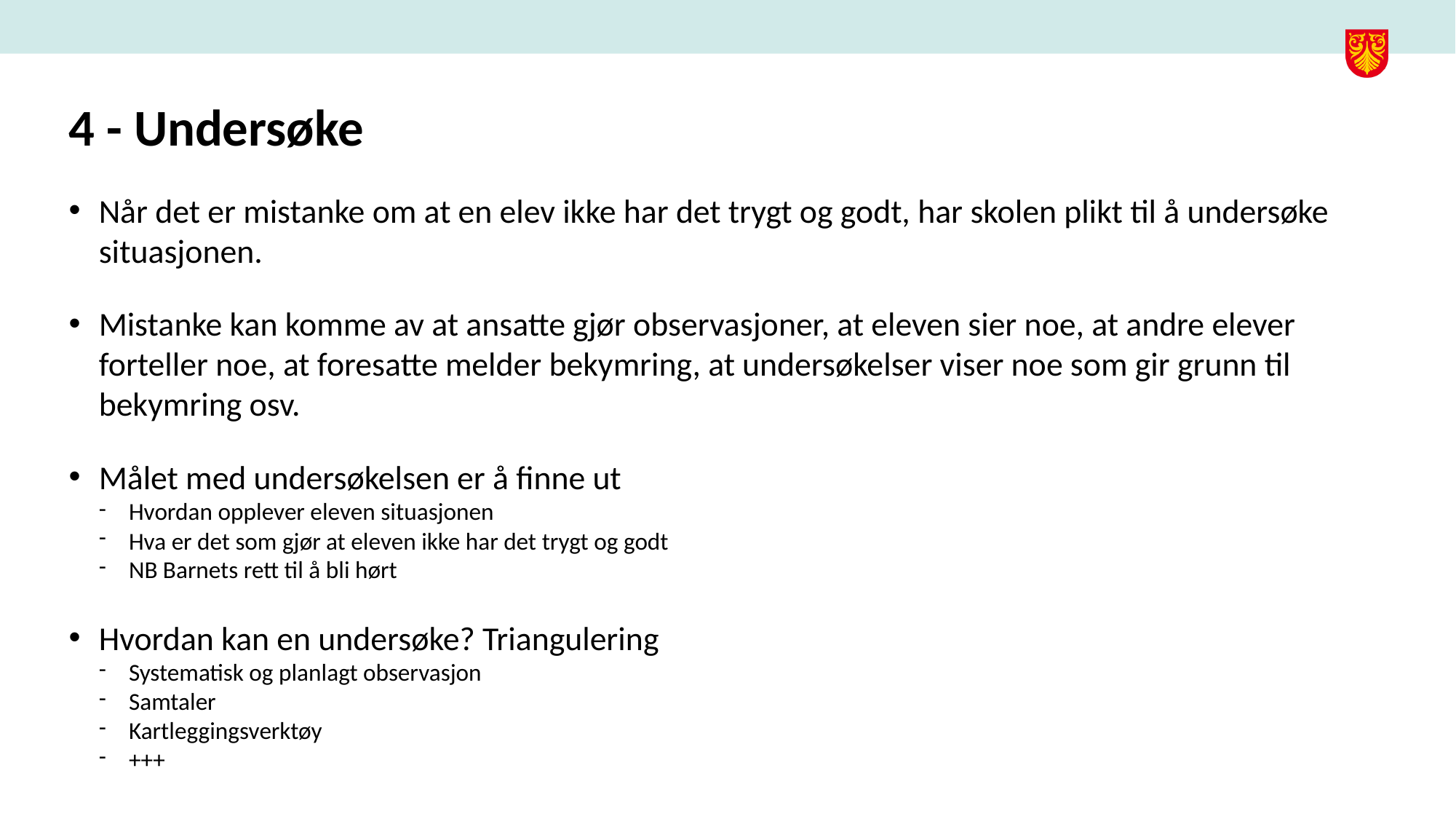

# 4 - Undersøke
Når det er mistanke om at en elev ikke har det trygt og godt, har skolen plikt til å undersøke situasjonen.
Mistanke kan komme av at ansatte gjør observasjoner, at eleven sier noe, at andre elever forteller noe, at foresatte melder bekymring, at undersøkelser viser noe som gir grunn til bekymring osv.
Målet med undersøkelsen er å finne ut
Hvordan opplever eleven situasjonen
Hva er det som gjør at eleven ikke har det trygt og godt
NB Barnets rett til å bli hørt
Hvordan kan en undersøke? Triangulering
Systematisk og planlagt observasjon
Samtaler
Kartleggingsverktøy
+++